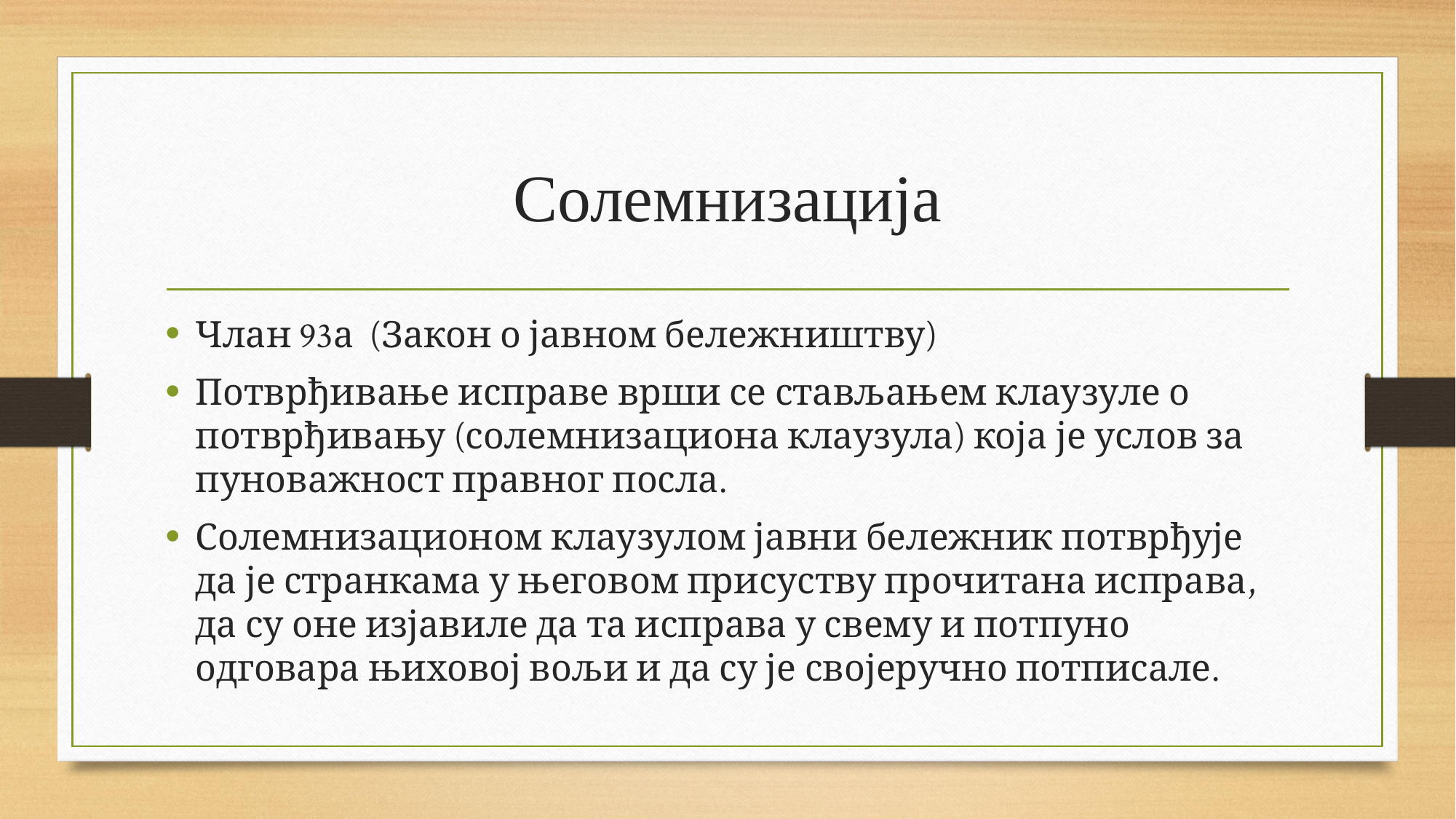

# Солемнизација
Члан 93а  (Закон о јавном бележништву)
Потврђивање исправе врши се стављањем клаузуле о потврђивању (солемнизациона клаузула) која је услов за пуноважност правног посла.
Солемнизационом клаузулом јавни бележник потврђује да је странкама у његовом присуству прочитана исправа, да су оне изјавиле да та исправа у свему и потпуно одговара њиховој вољи и да су је својеручно потписале.